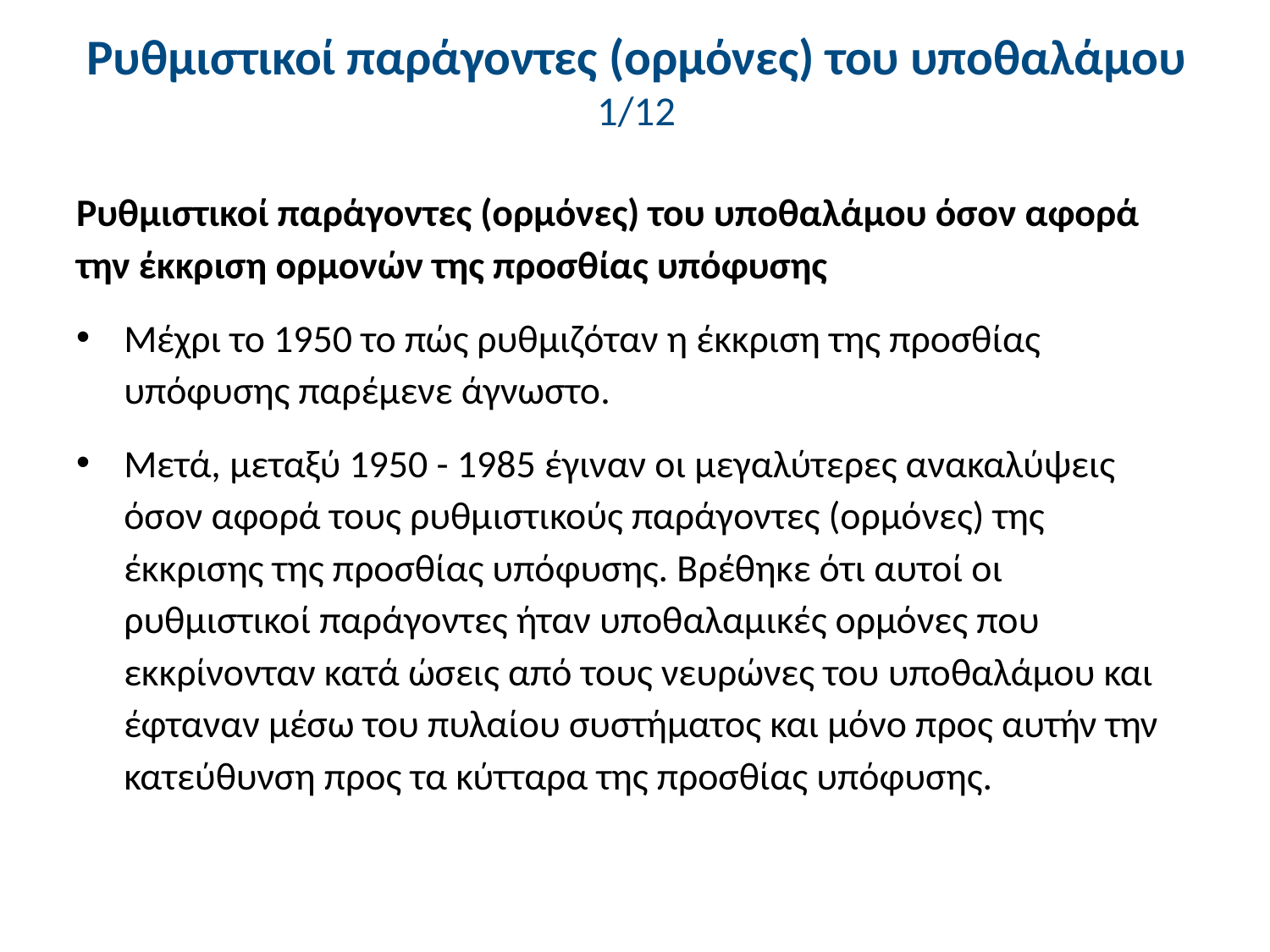

# Ρυθμιστικοί παράγοντες (ορμόνες) του υποθαλάμου 1/12
Ρυθμιστικοί παράγοντες (ορμόνες) του υποθαλάμου όσον αφορά την έκκριση ορμονών της προσθίας υπόφυσης
Μέχρι το 1950 το πώς ρυθμιζόταν η έκκριση της προσθίας υπόφυσης παρέμενε άγνωστο.
Μετά, μεταξύ 1950 - 1985 έγιναν οι μεγαλύτερες ανακαλύψεις όσον αφορά τους ρυθμιστικούς παράγοντες (ορμόνες) της έκκρισης της προσθίας υπόφυσης. Βρέθηκε ότι αυτοί οι ρυθμιστικοί παράγοντες ήταν υποθαλαμικές ορμόνες που εκκρίνονταν κατά ώσεις από τους νευρώνες του υποθαλάμου και έφταναν μέσω του πυλαίου συστήματος και μόνο προς αυτήν την κατεύθυνση προς τα κύτταρα της προσθίας υπόφυσης.